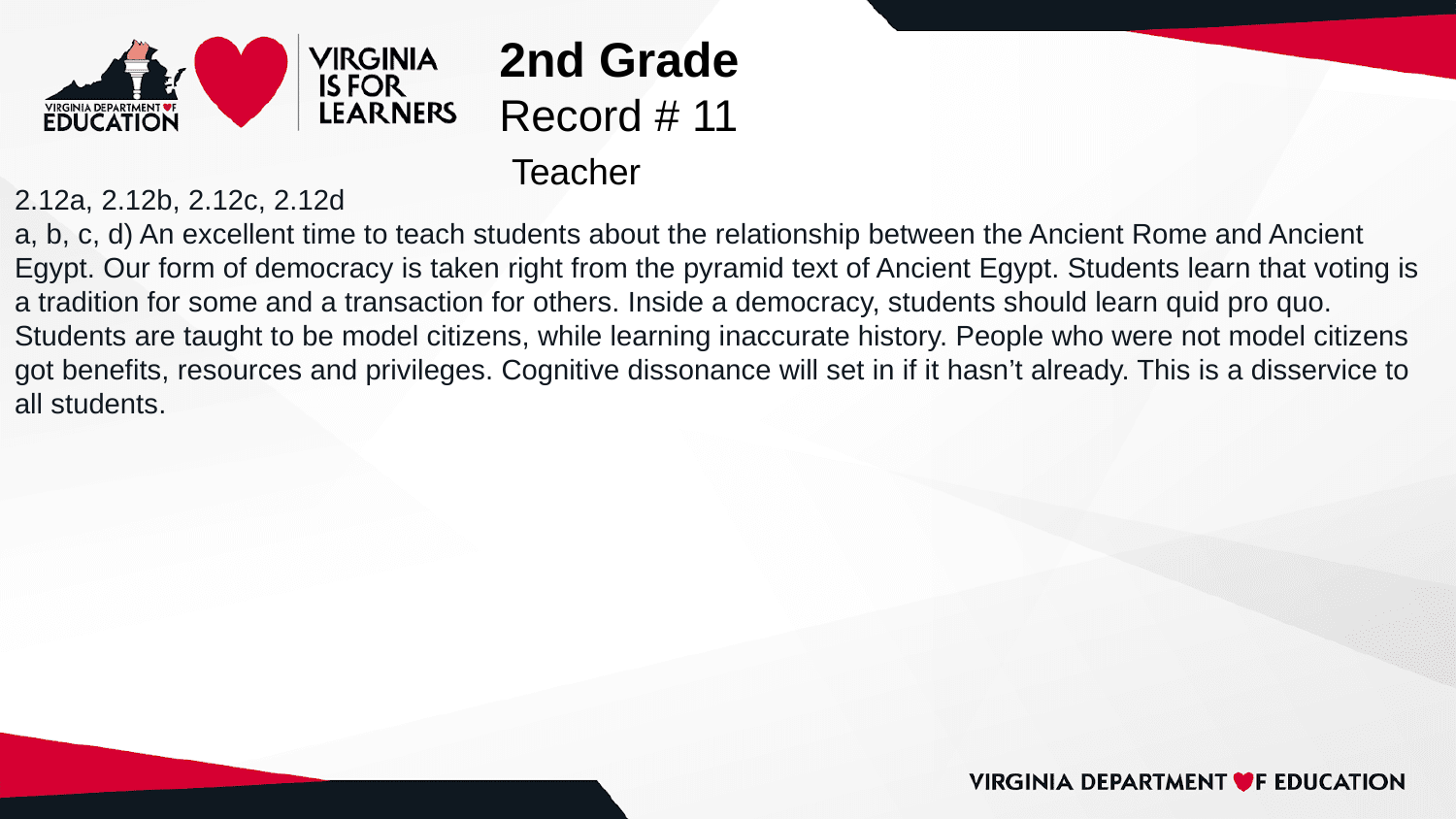

# 2nd Grade
Record # 11
 Teacher
2.12a, 2.12b, 2.12c, 2.12d
a, b, c, d) An excellent time to teach students about the relationship between the Ancient Rome and Ancient Egypt. Our form of democracy is taken right from the pyramid text of Ancient Egypt. Students learn that voting is a tradition for some and a transaction for others. Inside a democracy, students should learn quid pro quo. Students are taught to be model citizens, while learning inaccurate history. People who were not model citizens got benefits, resources and privileges. Cognitive dissonance will set in if it hasn’t already. This is a disservice to all students.